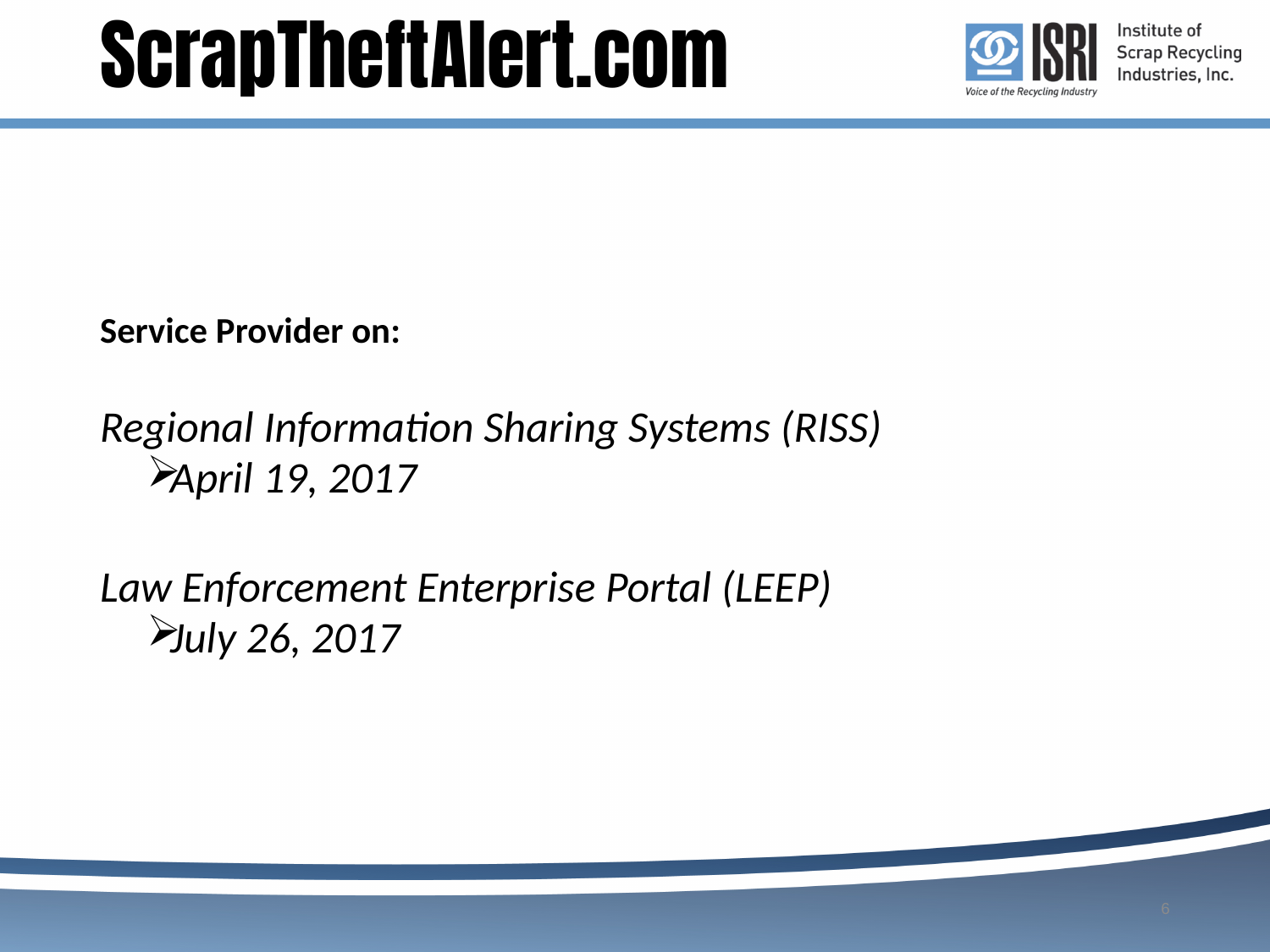

# ScrapTheftAlert.com
Service Provider on:

Regional Information Sharing Systems (RISS)
April 19, 2017

Law Enforcement Enterprise Portal (LEEP)
July 26, 2017

6